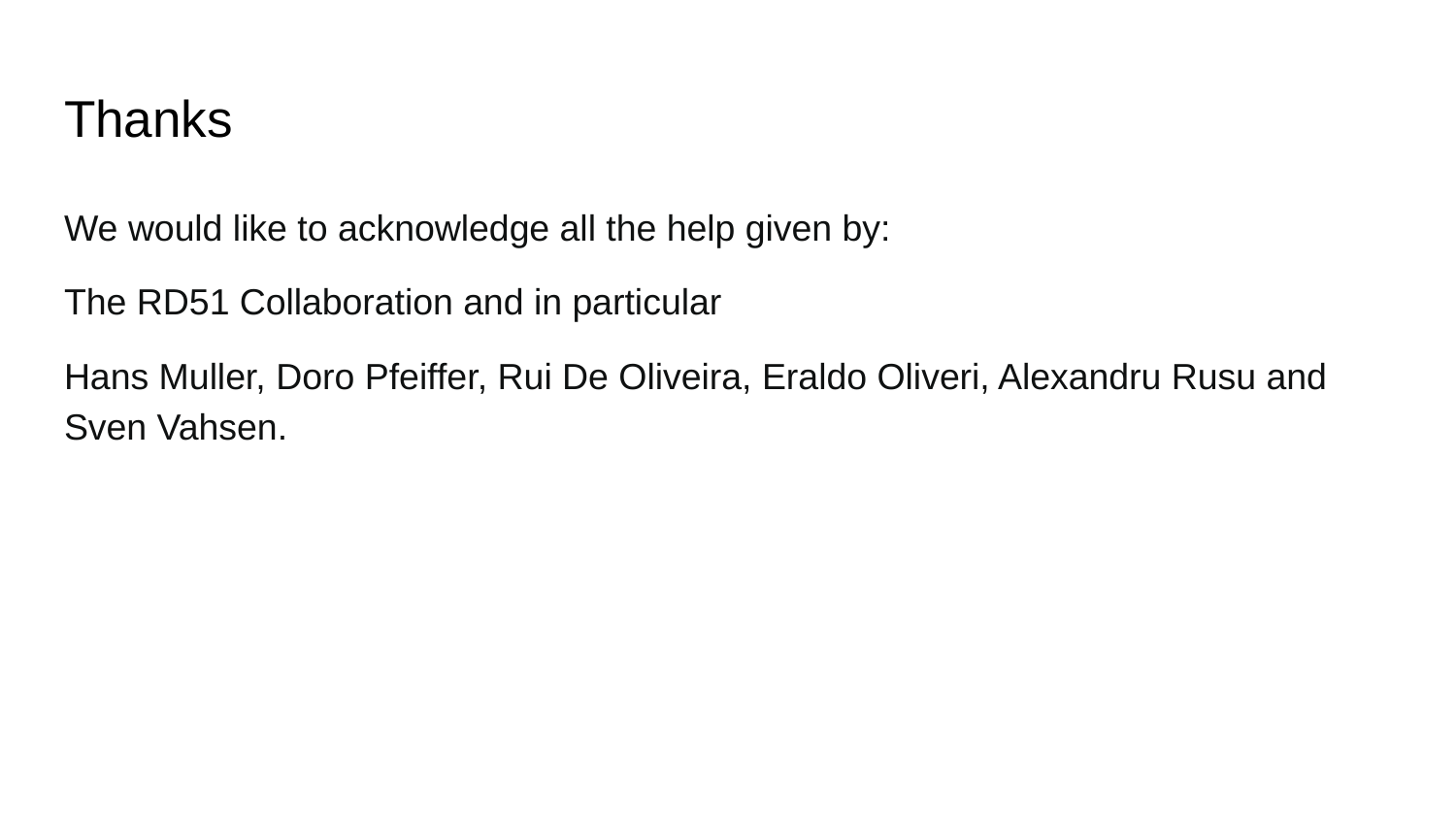

# Thanks
We would like to acknowledge all the help given by:
The RD51 Collaboration and in particular
Hans Muller, Doro Pfeiffer, Rui De Oliveira, Eraldo Oliveri, Alexandru Rusu and Sven Vahsen.